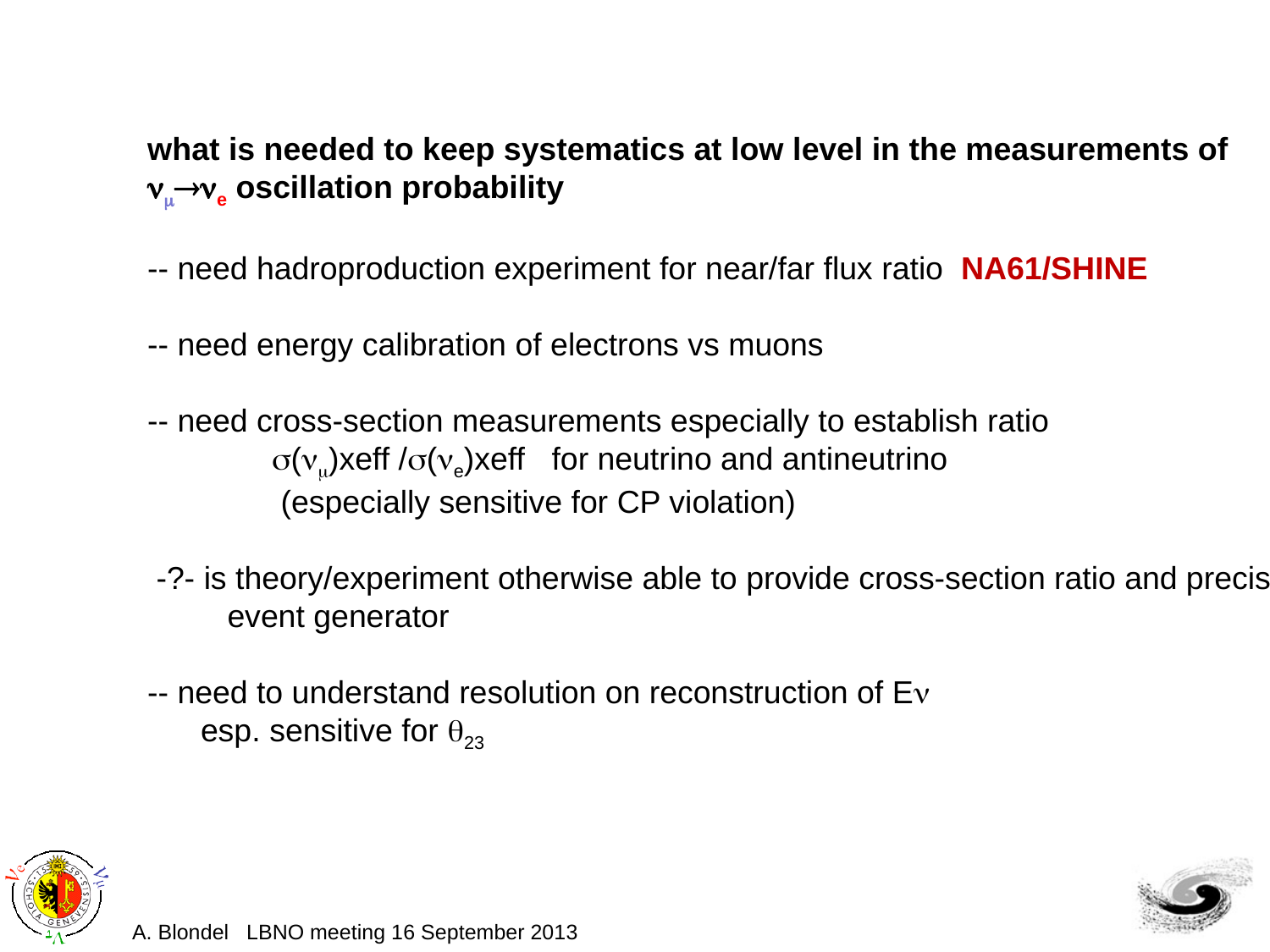

what is needed to keep systematics at low level in the measurements of
νμ→νe oscillation probability

-- need hadroproduction experiment for near/far flux ratio  NA61/SHINE

-- need energy calibration of electrons vs muons

-- need cross-section measurements especially to establish ratio
              σ(νμ)xeff /σ(νe)xeff   for neutrino and antineutrino
               (especially sensitive for CP violation)

 -?- is theory/experiment otherwise able to provide cross-section ratio and precise
         event generator

-- need to understand resolution on reconstruction of Eν
      esp. sensitive for θ23